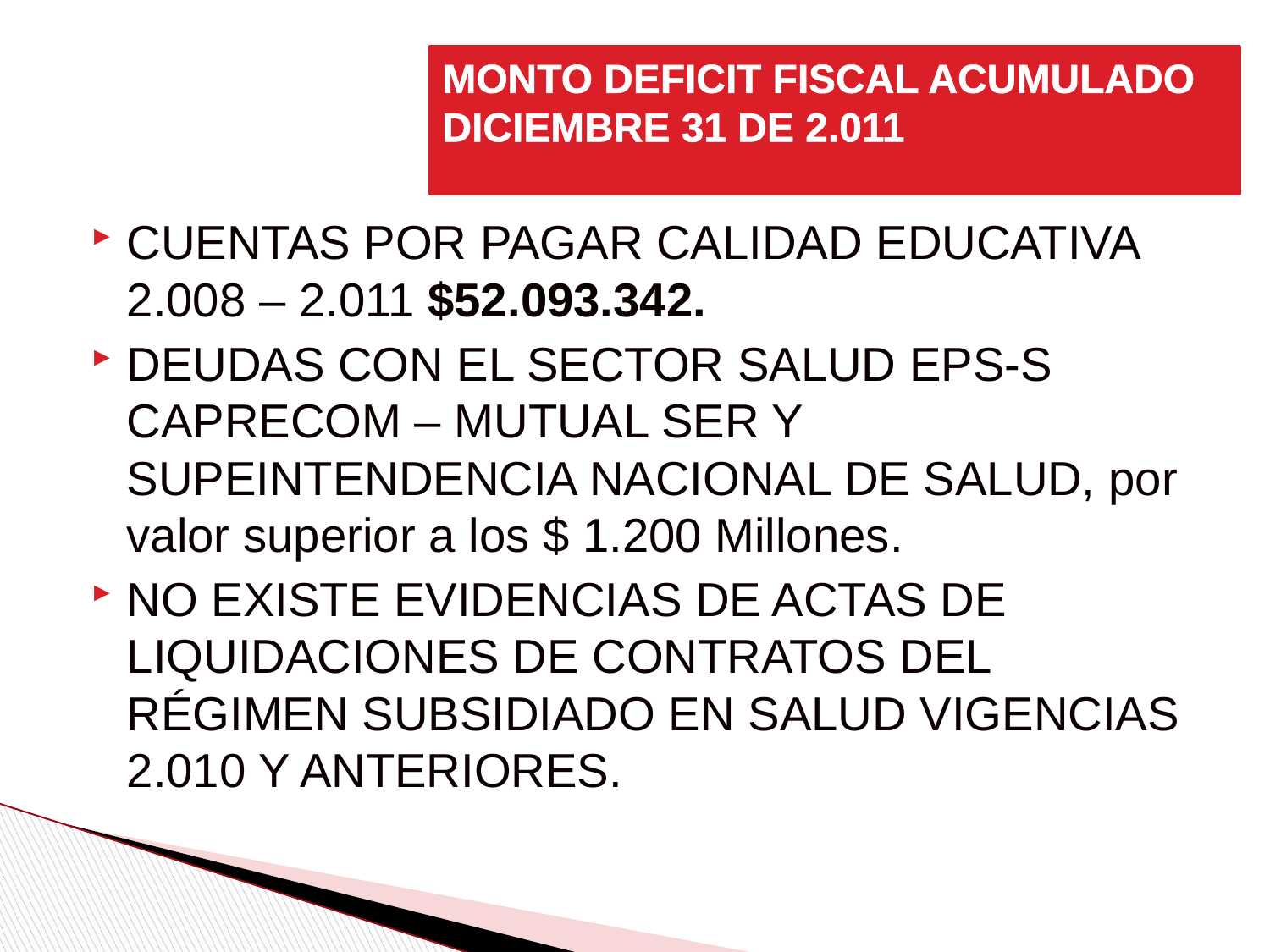

MONTO DEFICIT FISCAL ACUMULADO
DICIEMBRE 31 DE 2.011
CUENTAS POR PAGAR CALIDAD EDUCATIVA 2.008 – 2.011 $52.093.342.
DEUDAS CON EL SECTOR SALUD EPS-S CAPRECOM – MUTUAL SER Y SUPEINTENDENCIA NACIONAL DE SALUD, por valor superior a los $ 1.200 Millones.
NO EXISTE EVIDENCIAS DE ACTAS DE LIQUIDACIONES DE CONTRATOS DEL RÉGIMEN SUBSIDIADO EN SALUD VIGENCIAS 2.010 Y ANTERIORES.